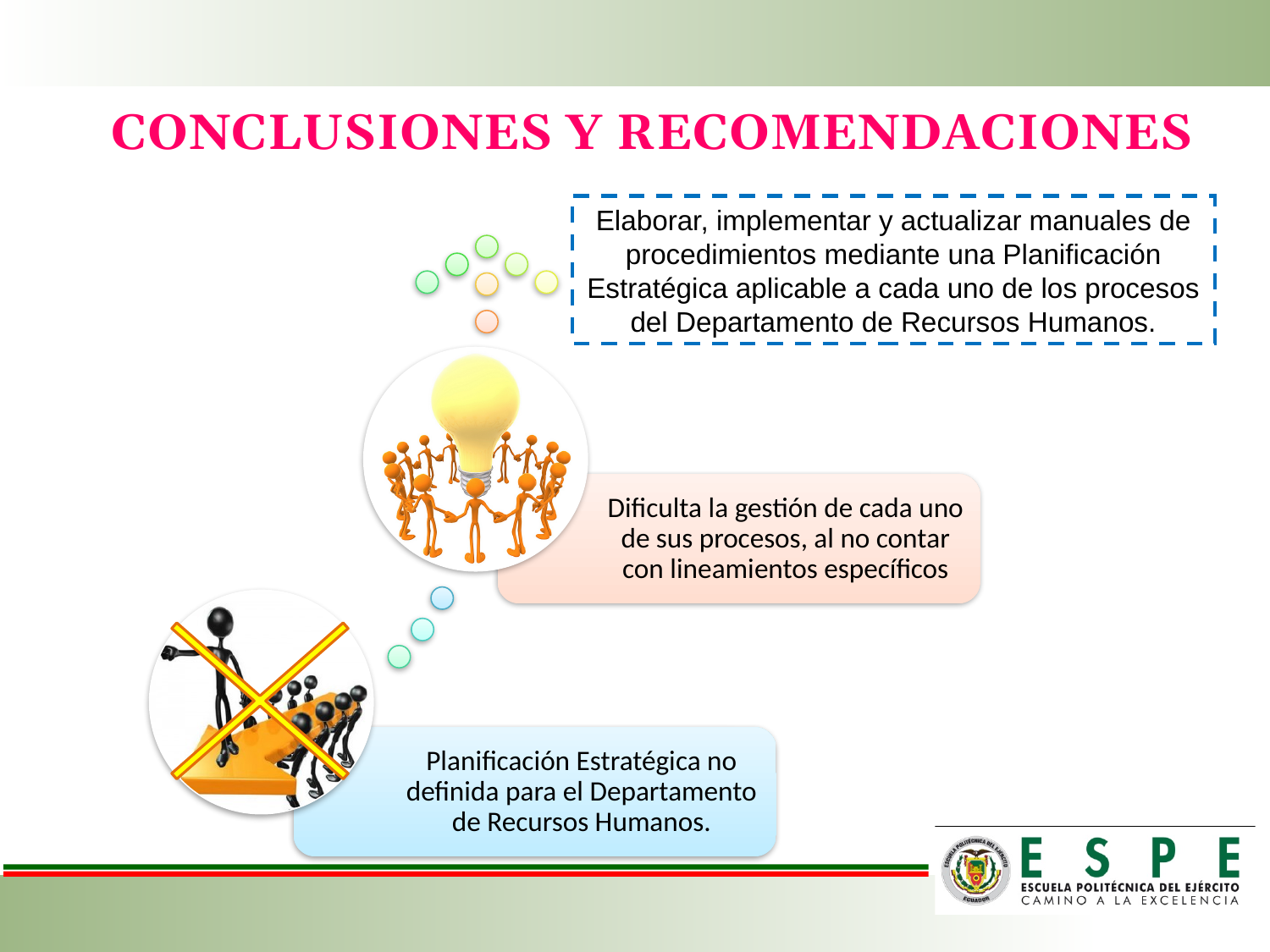

CONCLUSIONES Y RECOMENDACIONES
Elaborar, implementar y actualizar manuales de procedimientos mediante una Planificación Estratégica aplicable a cada uno de los procesos del Departamento de Recursos Humanos.
Planificación Estratégica no definida para el Departamento de Recursos Humanos.
Dificulta la gestión de cada uno de sus procesos, al no contar con lineamientos específicos